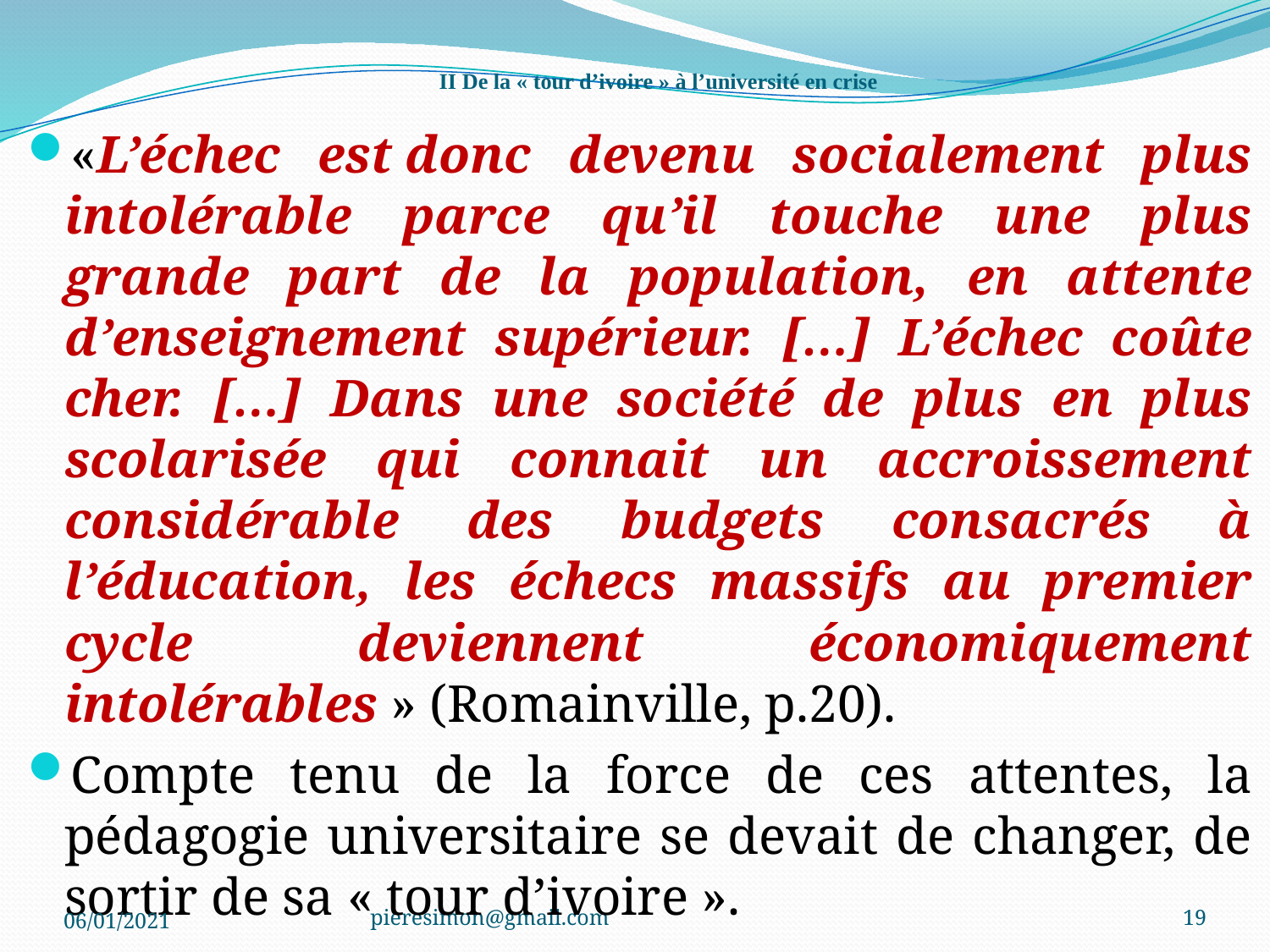

# II De la « tour d’ivoire » à l’université en crise
«L’échec est donc devenu socialement plus intolérable parce qu’il touche une plus grande part de la population, en attente d’enseignement supérieur. […] L’échec coûte cher. […] Dans une société de plus en plus scolarisée qui connait un accroissement considérable des budgets consacrés à l’éducation, les échecs massifs au premier cycle deviennent économiquement intolérables » (Romainville, p.20).
Compte tenu de la force de ces attentes, la pédagogie universitaire se devait de changer, de sortir de sa « tour d’ivoire ».

06/01/2021
pieresimon@gmail.com
19